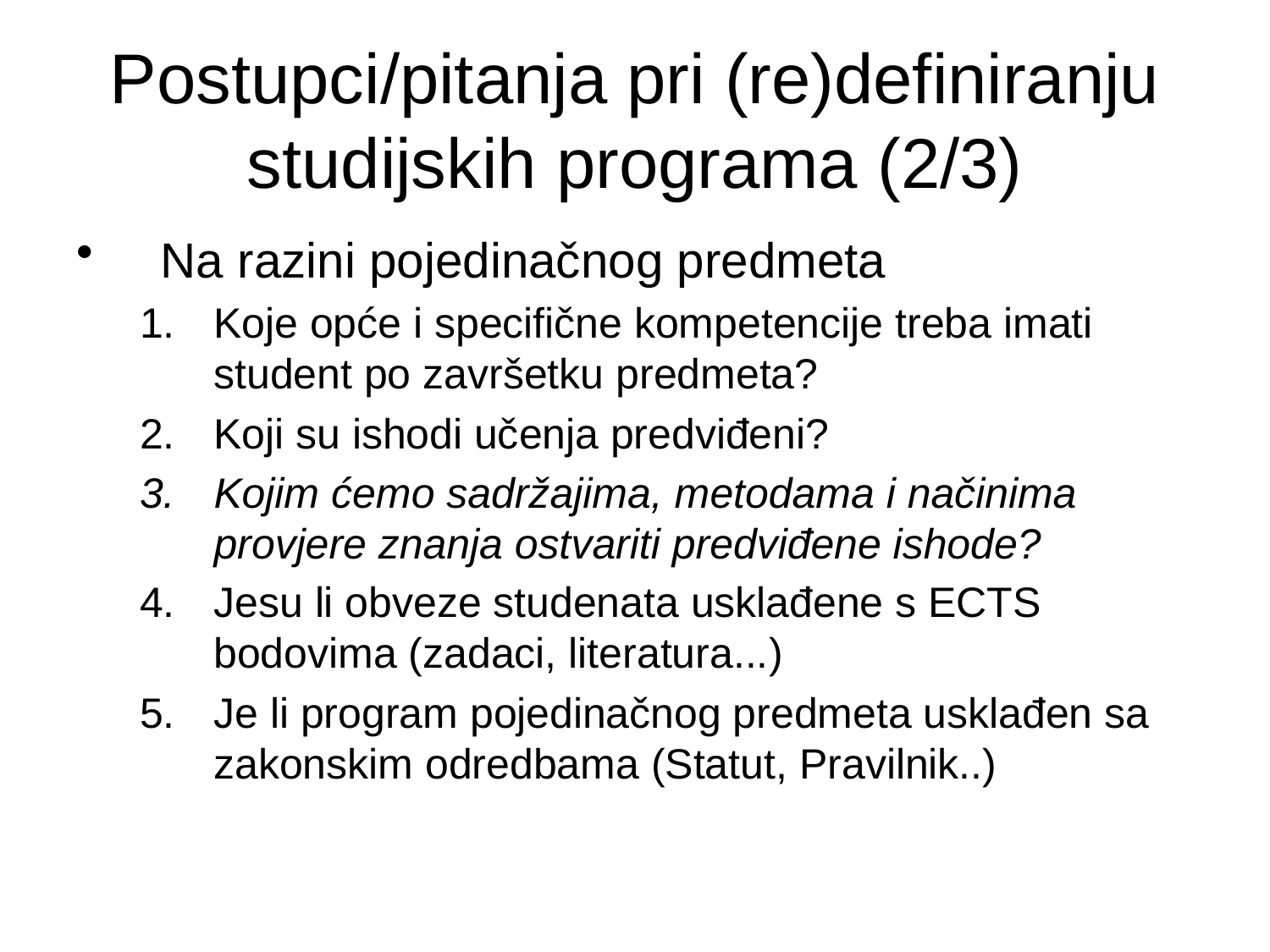

# Postupci/pitanja pri (re)definiranju studijskih programa (2/3)
Na razini pojedinačnog predmeta
Koje opće i specifične kompetencije treba imati student po završetku predmeta?
Koji su ishodi učenja predviđeni?
Kojim ćemo sadržajima, metodama i načinima provjere znanja ostvariti predviđene ishode?
Jesu li obveze studenata usklađene s ECTS bodovima (zadaci, literatura...)
Je li program pojedinačnog predmeta usklađen sa zakonskim odredbama (Statut, Pravilnik..)